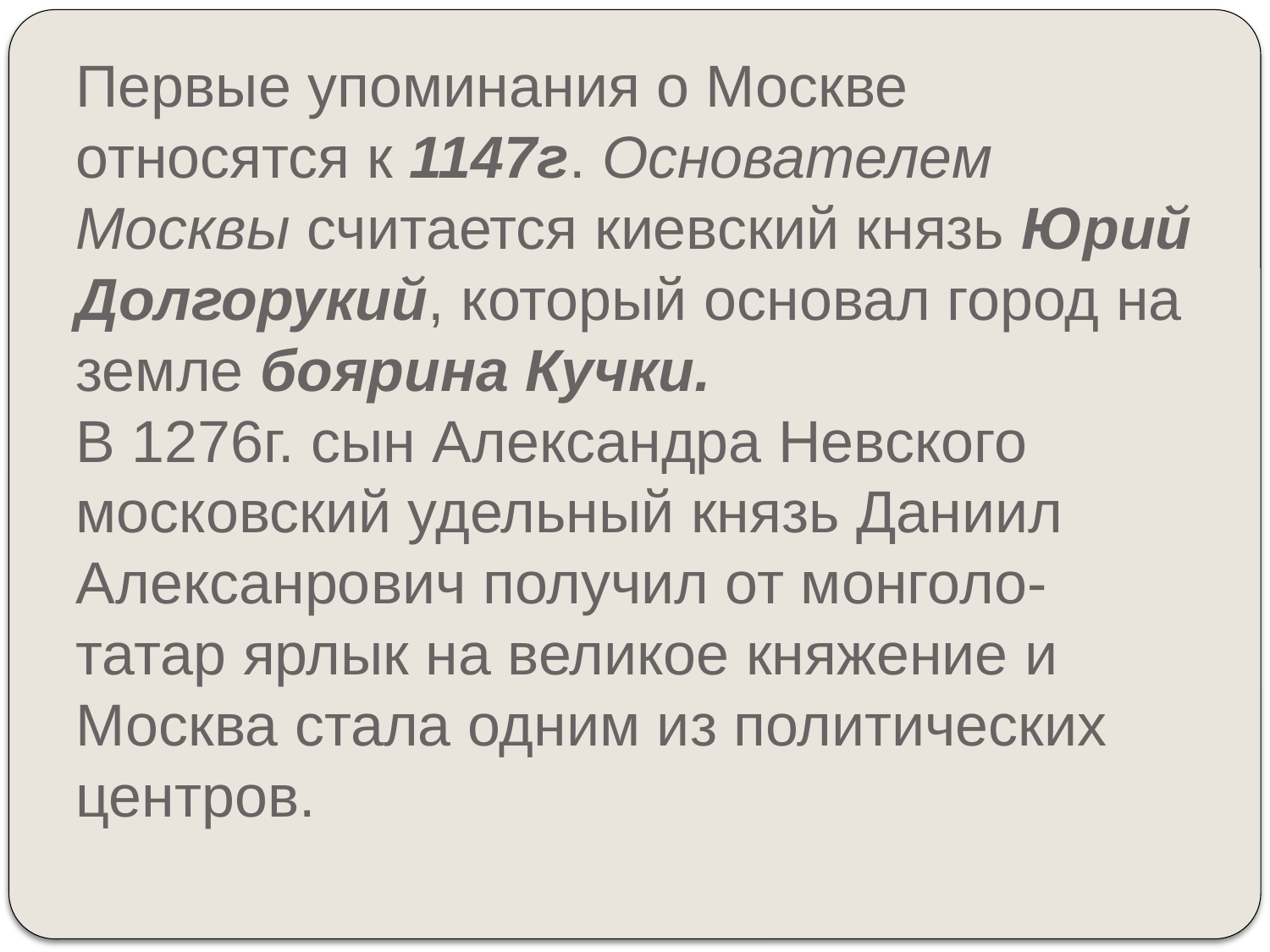

# Первые упоминания о Москве относятся к 1147г. Основателем Москвы считается киевский князь Юрий Долгорукий, который основал город на земле боярина Кучки. В 1276г. сын Александра Невского московский удельный князь Даниил Алексанрович получил от монголо-татар ярлык на великое княжение и Москва стала одним из политических центров.